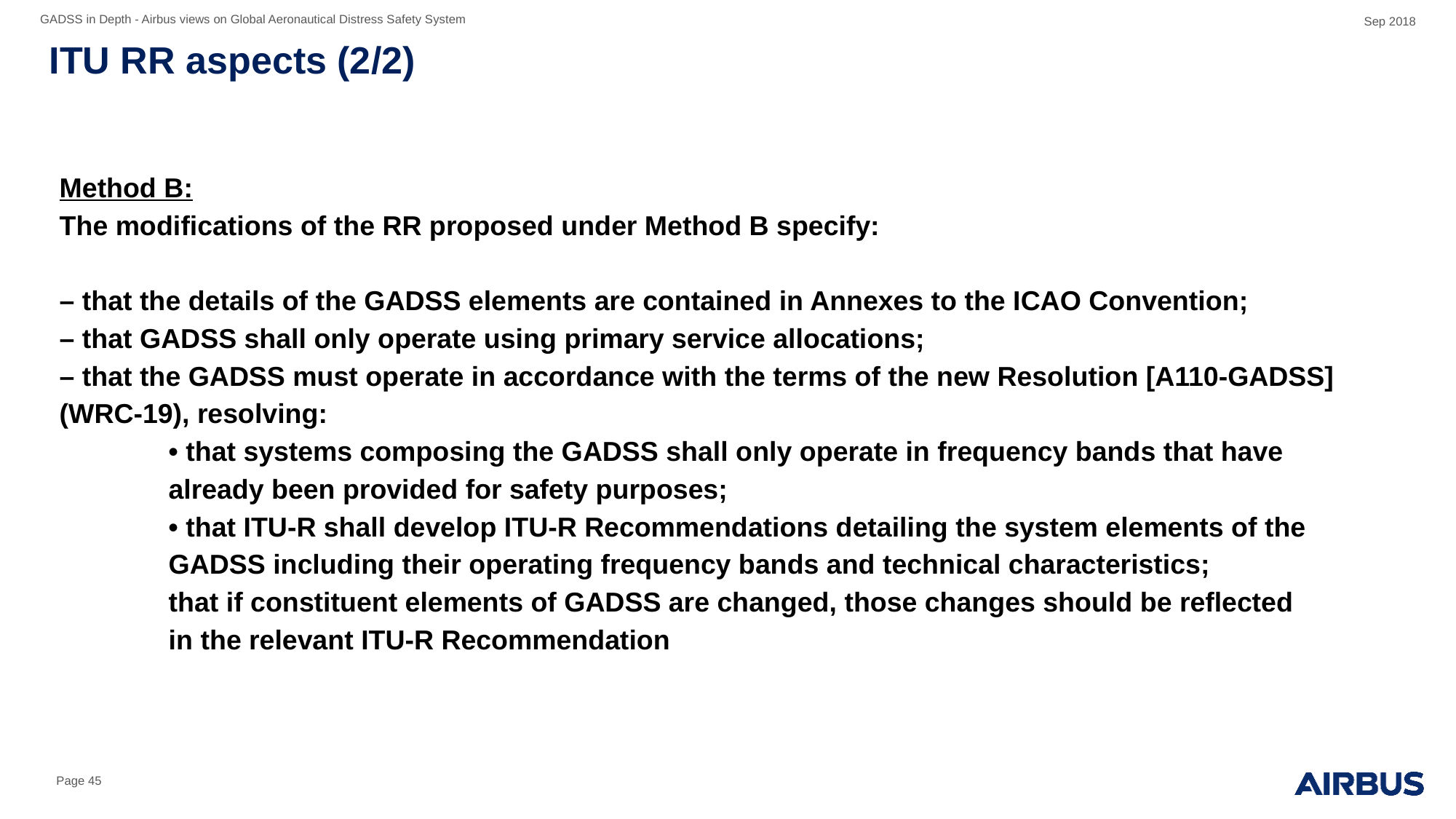

GADSS in Depth - Airbus views on Global Aeronautical Distress Safety System
Sep 2018
# ITU RR aspects (2/2)
Method B:
The modifications of the RR proposed under Method B specify:

– that the details of the GADSS elements are contained in Annexes to the ICAO Convention;
– that GADSS shall only operate using primary service allocations;
– that the GADSS must operate in accordance with the terms of the new Resolution [A110-GADSS] (WRC-19), resolving:
	• that systems composing the GADSS shall only operate in frequency bands that have 	already been provided for safety purposes;
	• that ITU-R shall develop ITU-R Recommendations detailing the system elements of the 	GADSS including their operating frequency bands and technical characteristics;
	that if constituent elements of GADSS are changed, those changes should be reflected 	in the relevant ITU-R Recommendation

Page 45